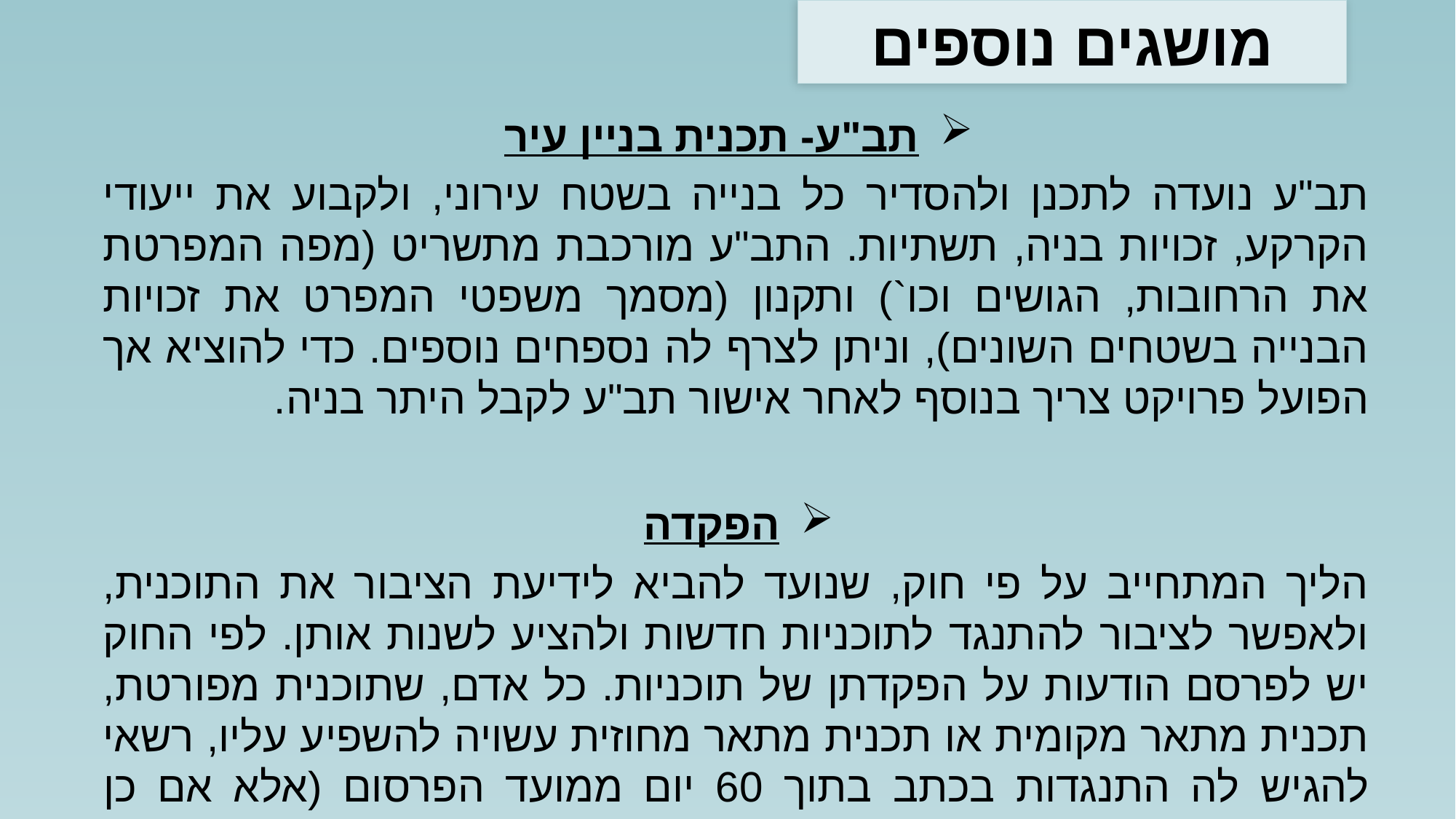

מושגים נוספים
תב"ע- תכנית בניין עיר
תב"ע נועדה לתכנן ולהסדיר כל בנייה בשטח עירוני, ולקבוע את ייעודי הקרקע, זכויות בניה, תשתיות. התב"ע מורכבת מתשריט (מפה המפרטת את הרחובות, הגושים וכו`) ותקנון (מסמך משפטי המפרט את זכויות הבנייה בשטחים השונים), וניתן לצרף לה נספחים נוספים. כדי להוציא אך הפועל פרויקט צריך בנוסף לאחר אישור תב"ע לקבל היתר בניה.

הפקדה
הליך המתחייב על פי חוק, שנועד להביא לידיעת הציבור את התוכנית, ולאפשר לציבור להתנגד לתוכניות חדשות ולהציע לשנות אותן. לפי החוק יש לפרסם הודעות על הפקדתן של תוכניות. כל אדם, שתוכנית מפורטת, תכנית מתאר מקומית או תכנית מתאר מחוזית עשויה להשפיע עליו, רשאי להגיש לה התנגדות בכתב בתוך 60 יום ממועד הפרסום (אלא אם כן נקבע אחרת).